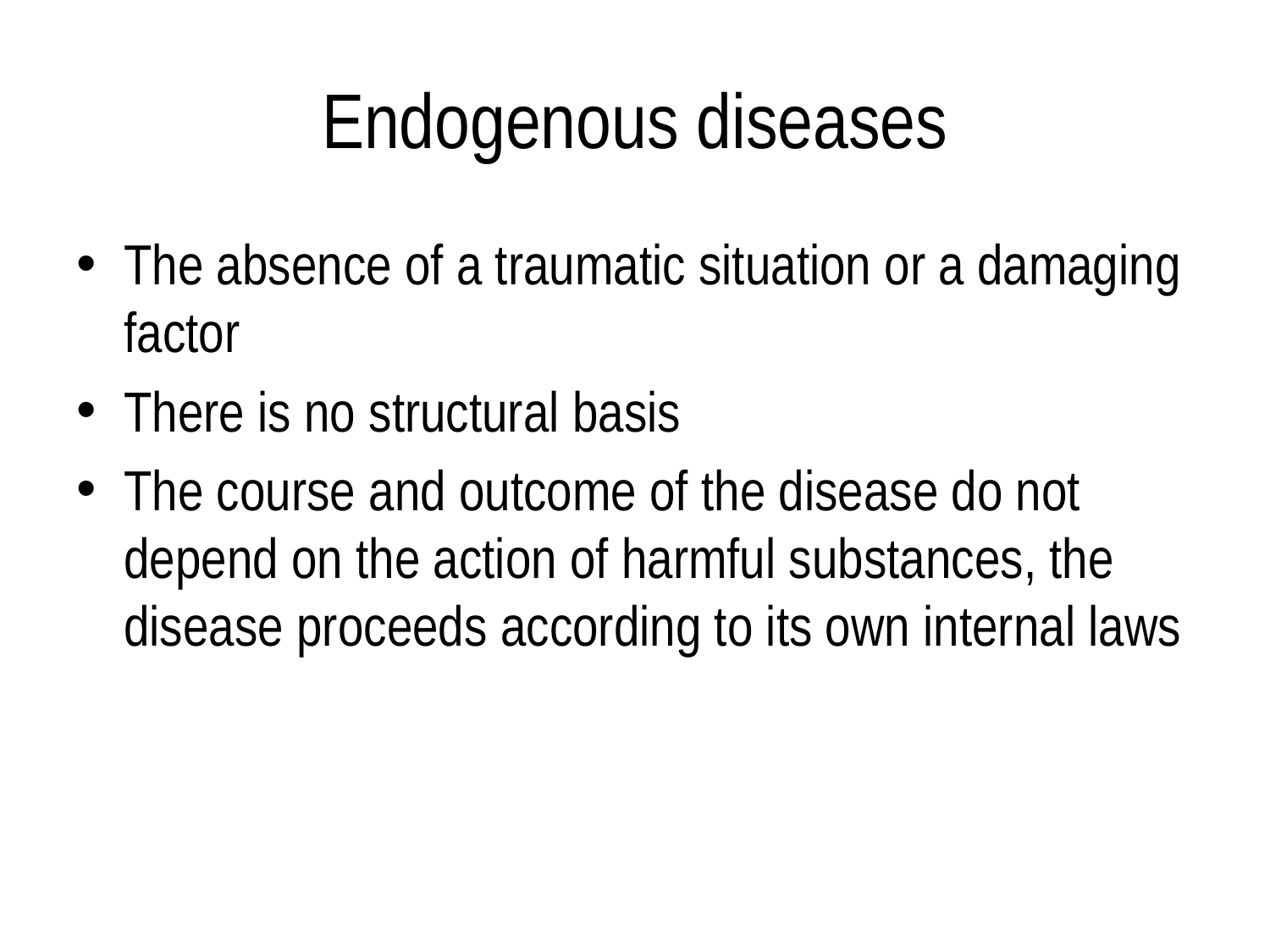

# Endogenous diseases
The absence of a traumatic situation or a damaging factor
There is no structural basis
The course and outcome of the disease do not depend on the action of harmful substances, the disease proceeds according to its own internal laws